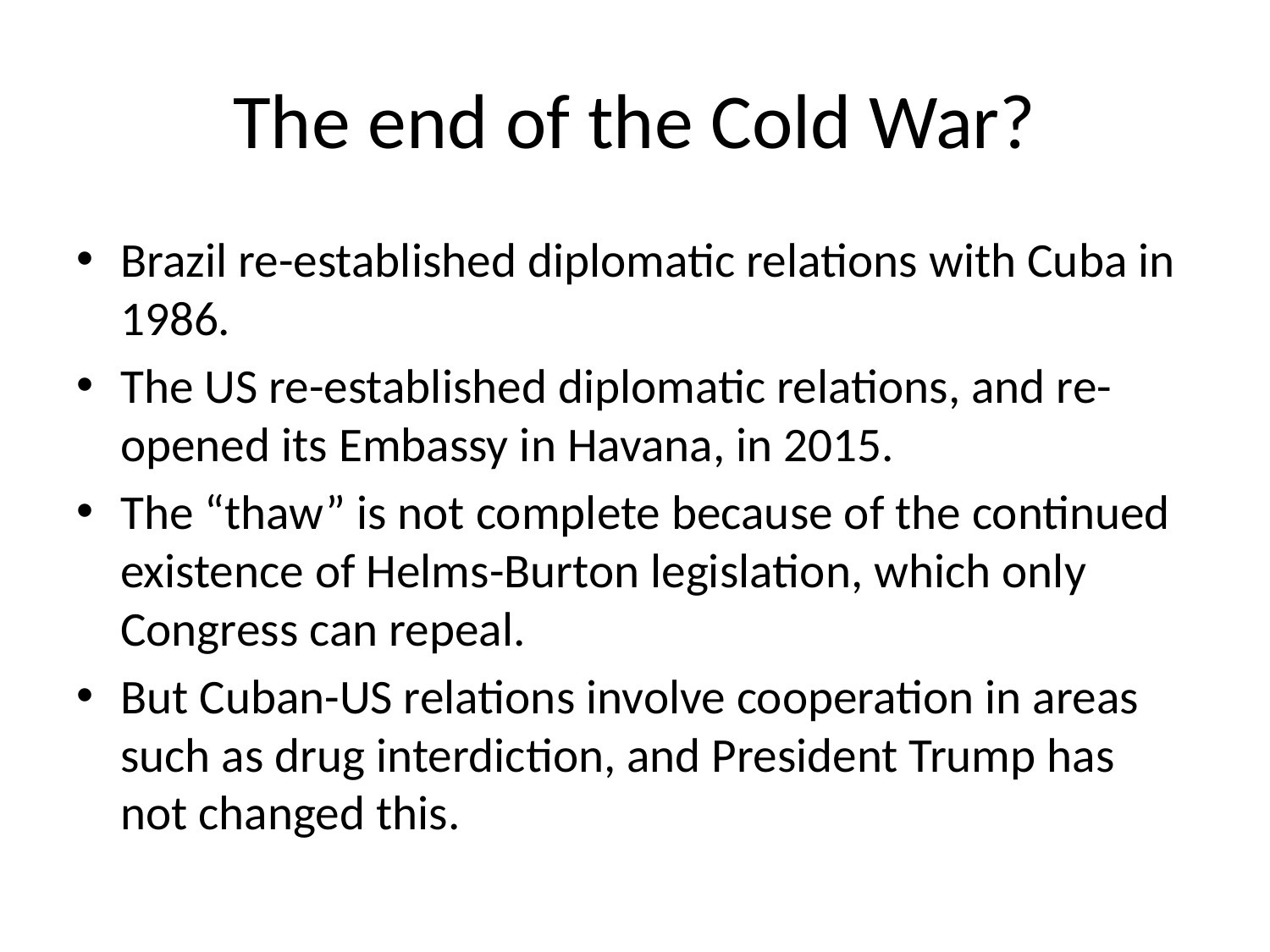

# The end of the Cold War?
Brazil re-established diplomatic relations with Cuba in 1986.
The US re-established diplomatic relations, and re-opened its Embassy in Havana, in 2015.
The “thaw” is not complete because of the continued existence of Helms-Burton legislation, which only Congress can repeal.
But Cuban-US relations involve cooperation in areas such as drug interdiction, and President Trump has not changed this.